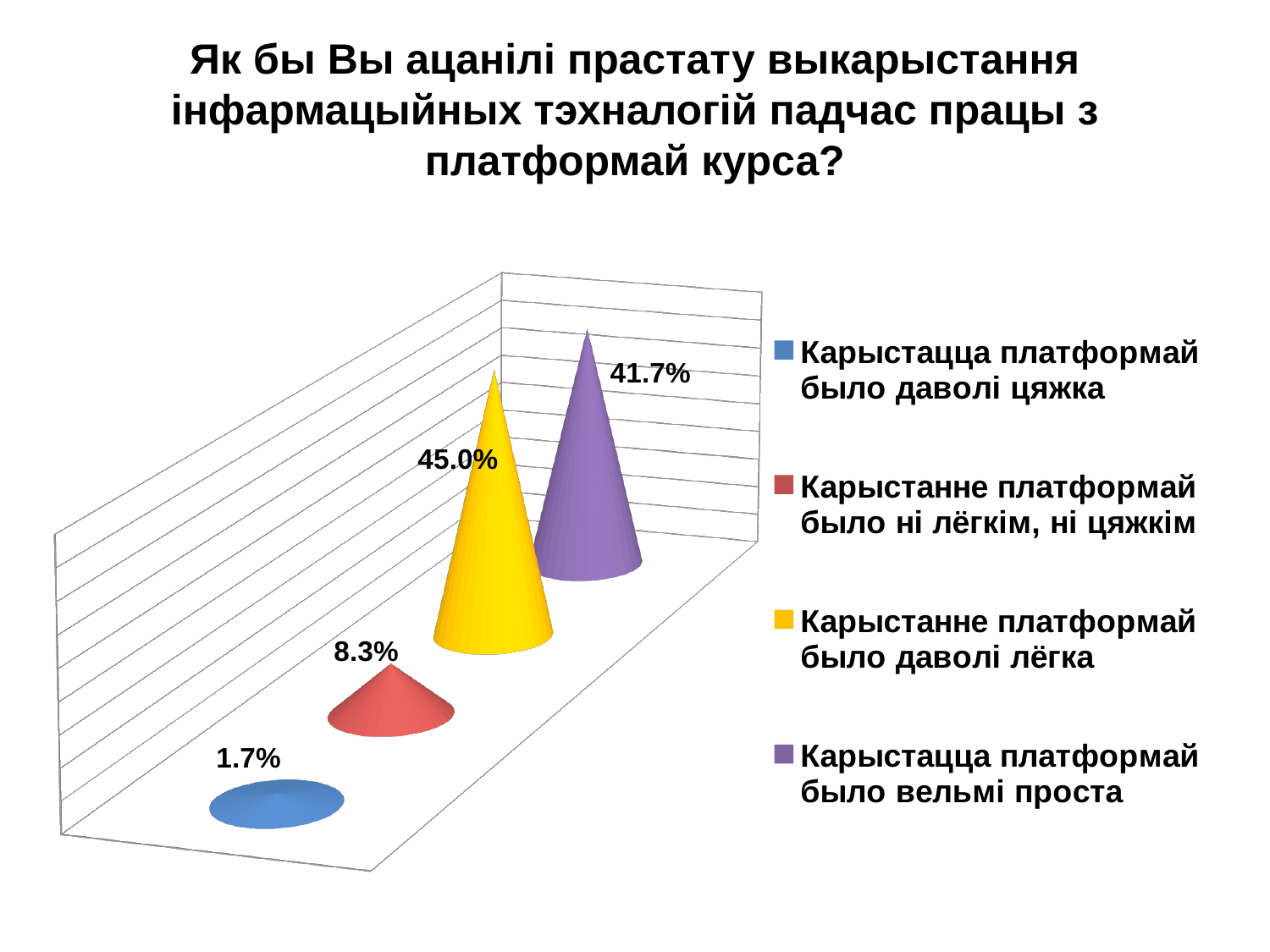

# Як бы Вы ацанілі прастату выкарыстання інфармацыйных тэхналогій падчас працы з платформай курса?

[unsupported chart]